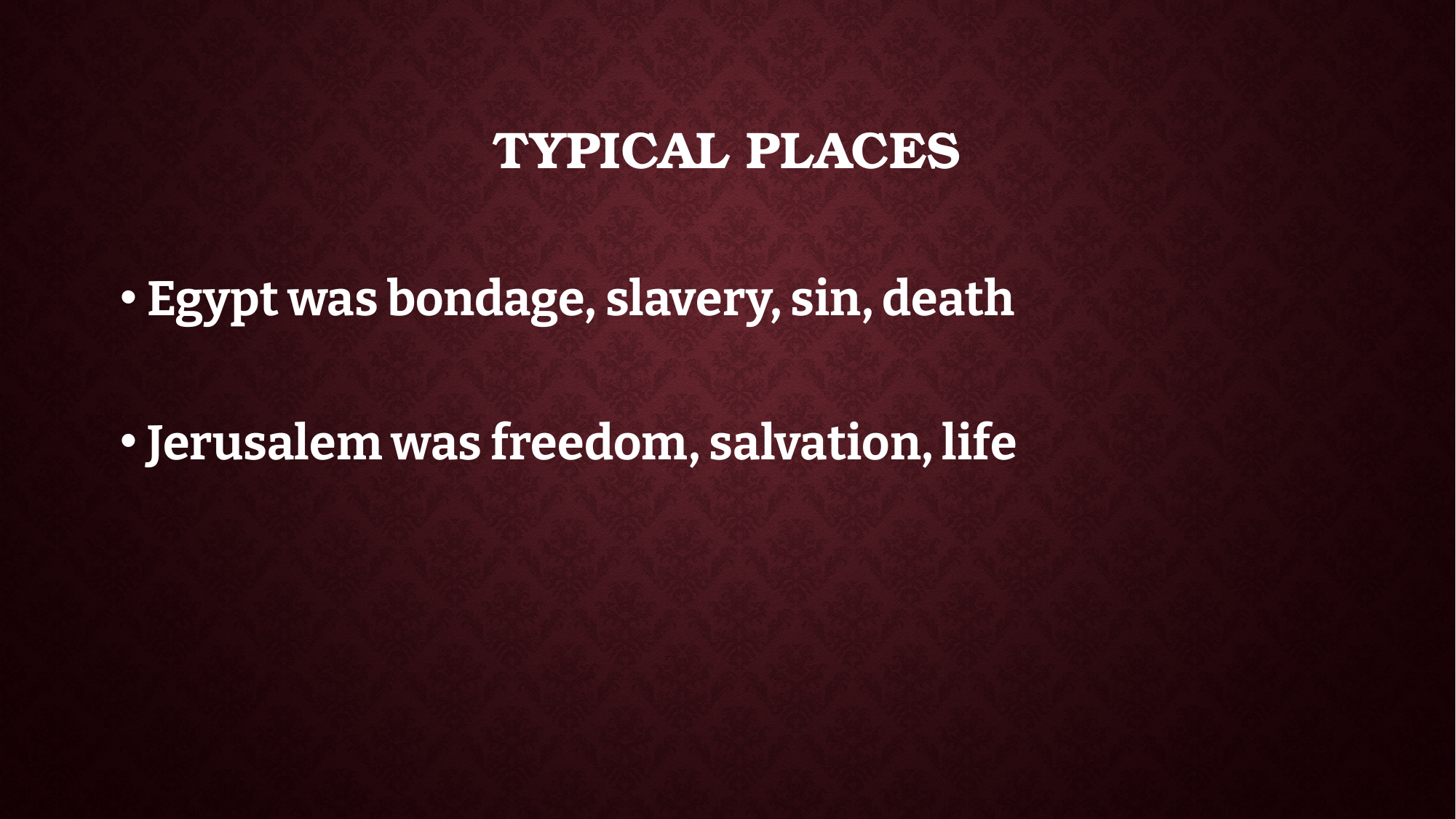

# TYPICAL PLACES
Egypt was bondage, slavery, sin, death
Jerusalem was freedom, salvation, life